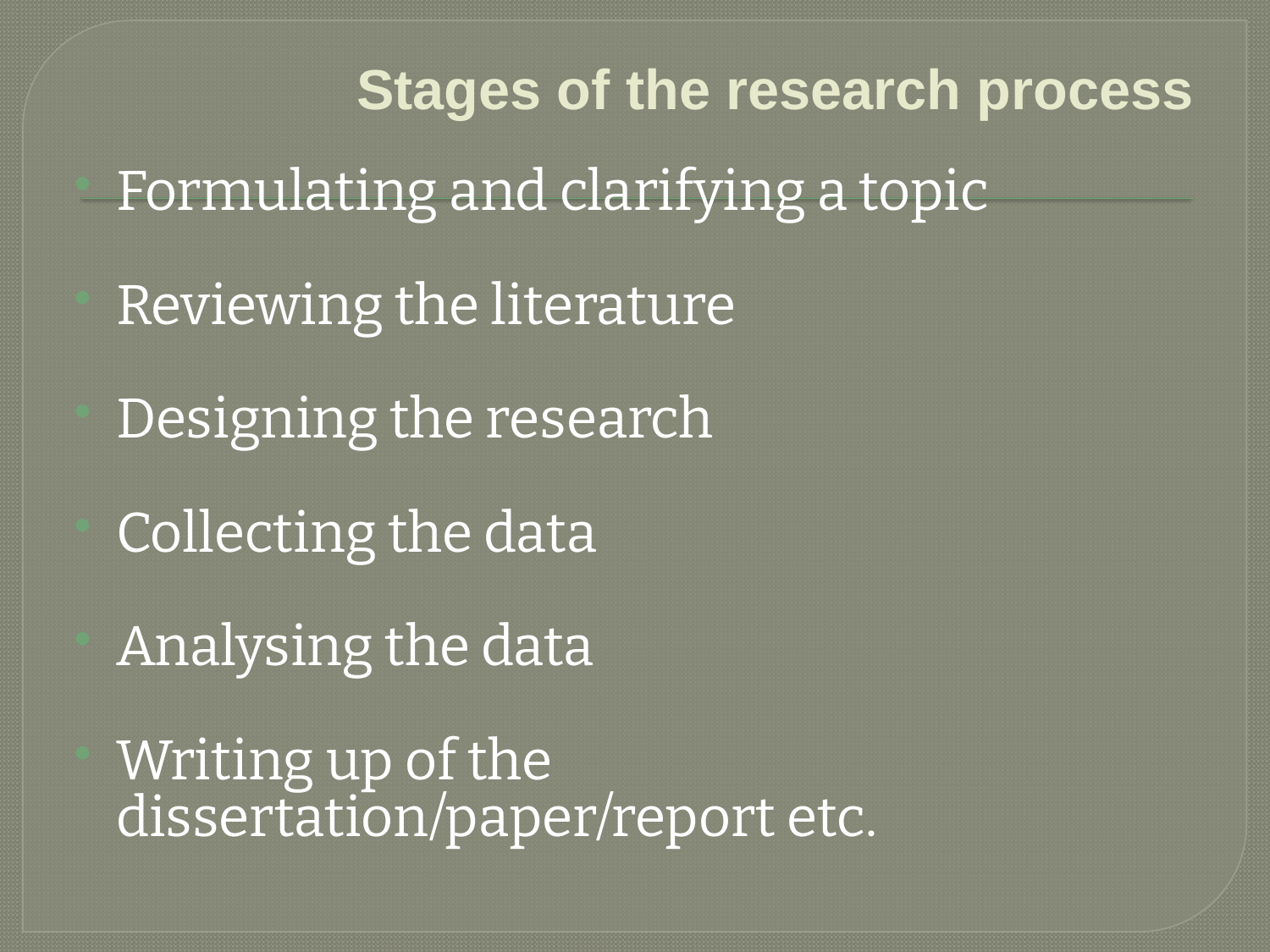

# Stages of the research process
Formulating and clarifying a topic

Reviewing the literature

Designing the research

Collecting the data

Analysing the data

Writing up of the dissertation/paper/report etc.